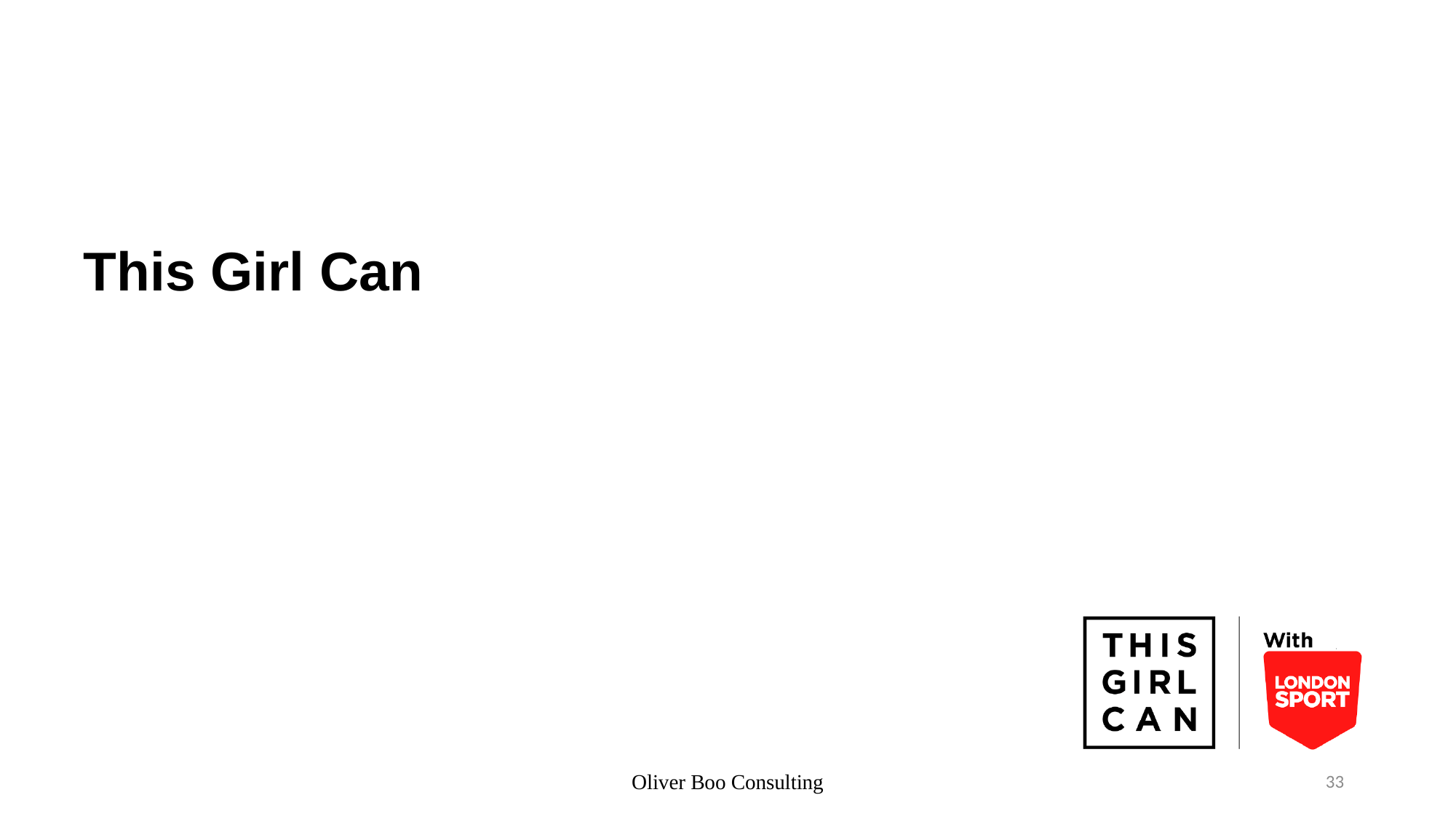

This Girl Can

Oliver Boo Consulting
33